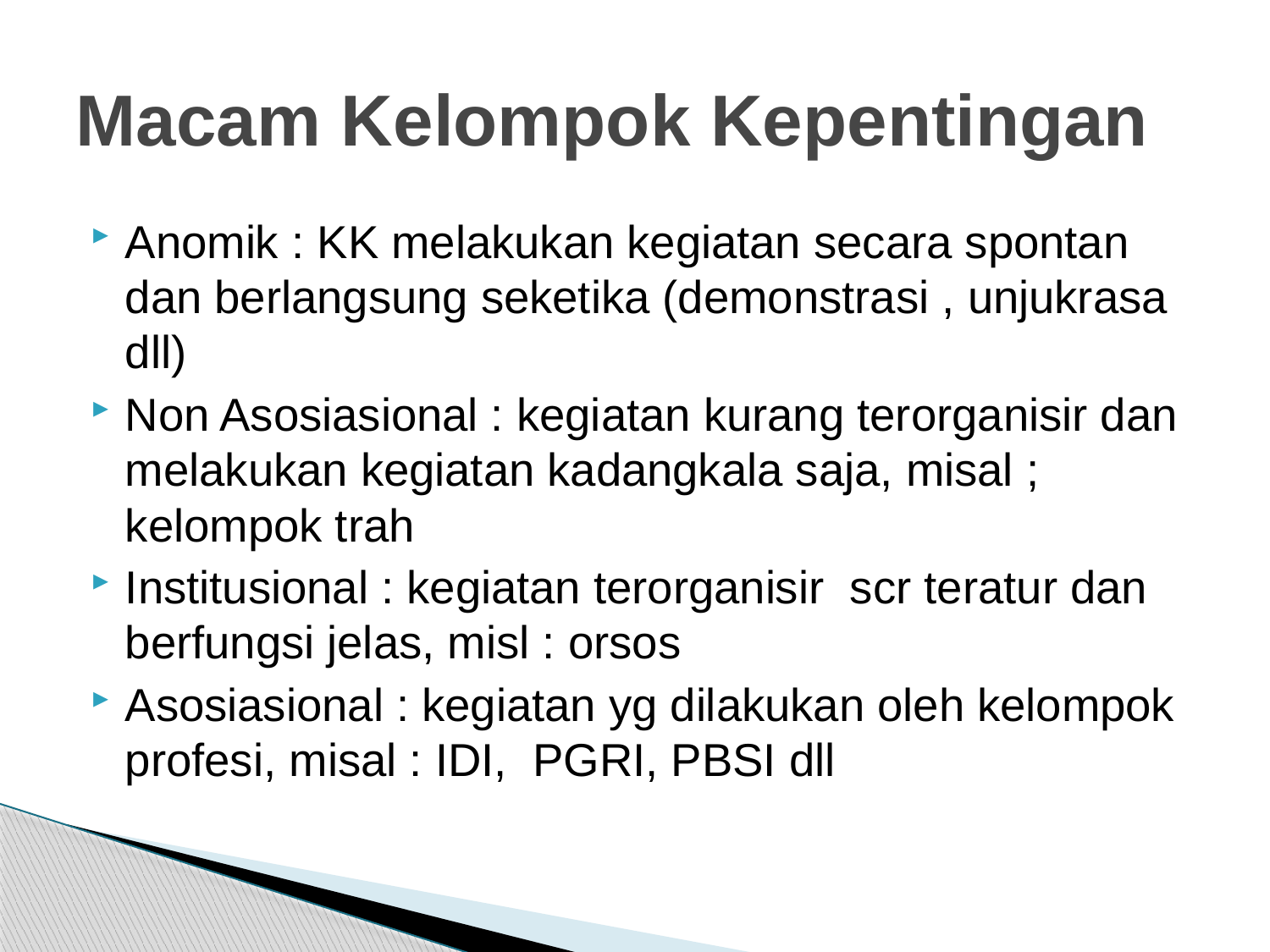

# Macam Kelompok Kepentingan
Anomik : KK melakukan kegiatan secara spontan dan berlangsung seketika (demonstrasi , unjukrasa dll)
Non Asosiasional : kegiatan kurang terorganisir dan melakukan kegiatan kadangkala saja, misal ; kelompok trah
Institusional : kegiatan terorganisir  scr teratur dan berfungsi jelas, misl : orsos
Asosiasional : kegiatan yg dilakukan oleh kelompok profesi, misal : IDI,  PGRI, PBSI dll